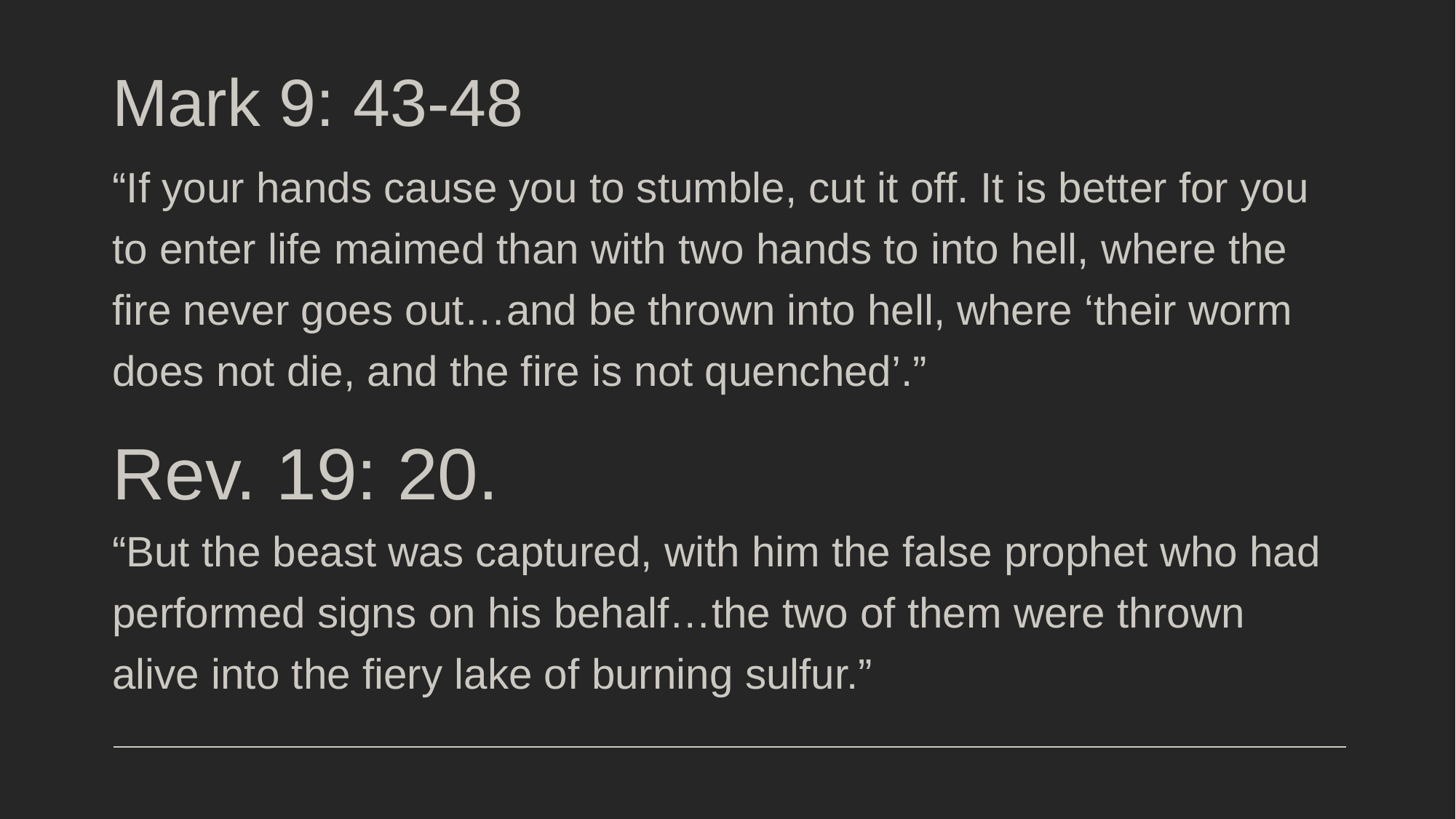

# Mark 9: 43-48
“If your hands cause you to stumble, cut it off. It is better for you to enter life maimed than with two hands to into hell, where the fire never goes out…and be thrown into hell, where ‘their worm does not die, and the fire is not quenched’.”
Rev. 19: 20.
“But the beast was captured, with him the false prophet who had performed signs on his behalf…the two of them were thrown alive into the fiery lake of burning sulfur.”